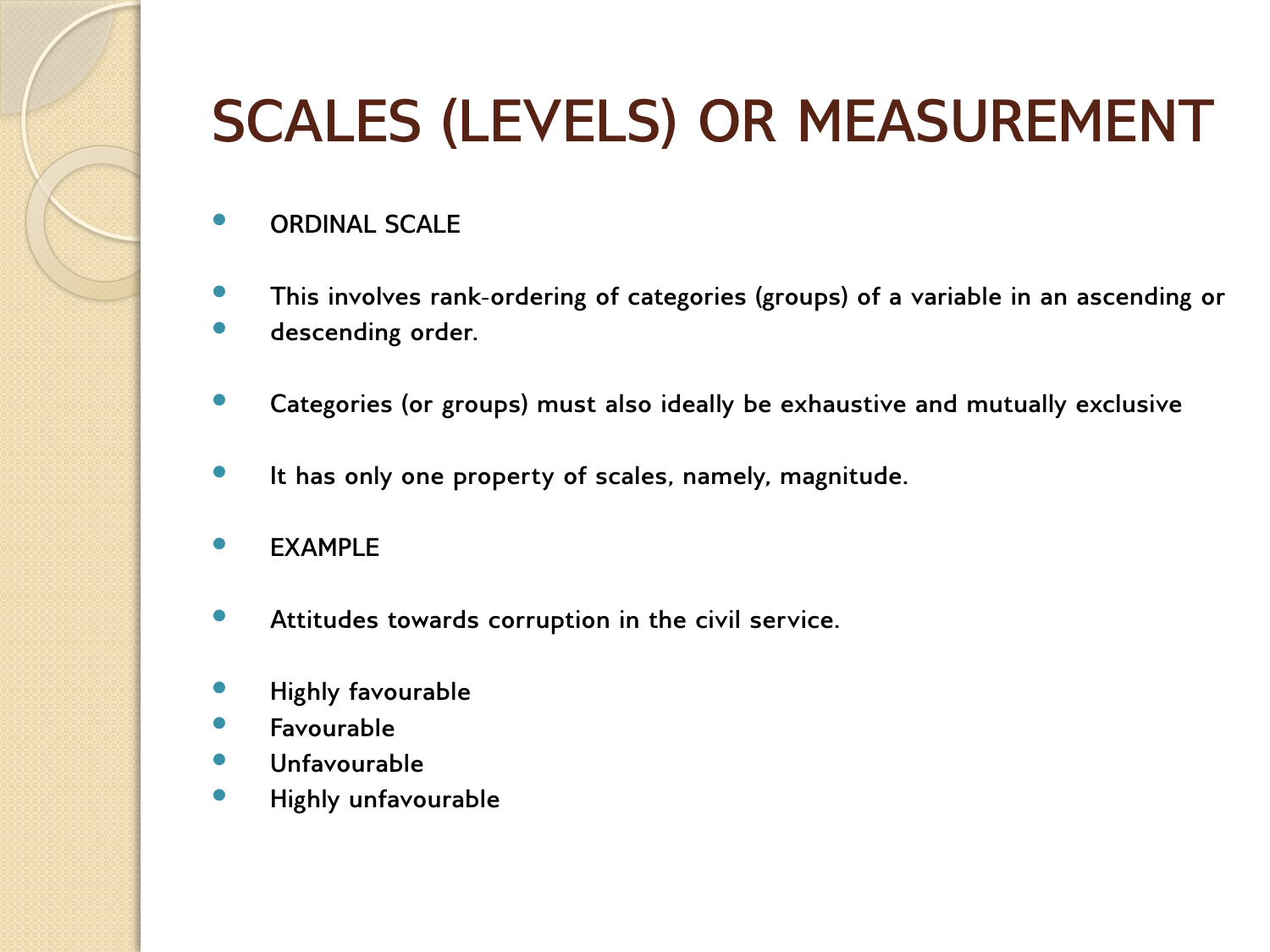

# SCALES (LEVELS) OR MEASUREMENT
ORDINAL SCALE

This involves rank-ordering of categories (groups) of a variable in an ascending or
descending order.

Categories (or groups) must also ideally be exhaustive and mutually exclusive

It has only one property of scales, namely, magnitude.

EXAMPLE

Attitudes towards corruption in the civil service.

Highly favourable
Favourable
Unfavourable
Highly unfavourable